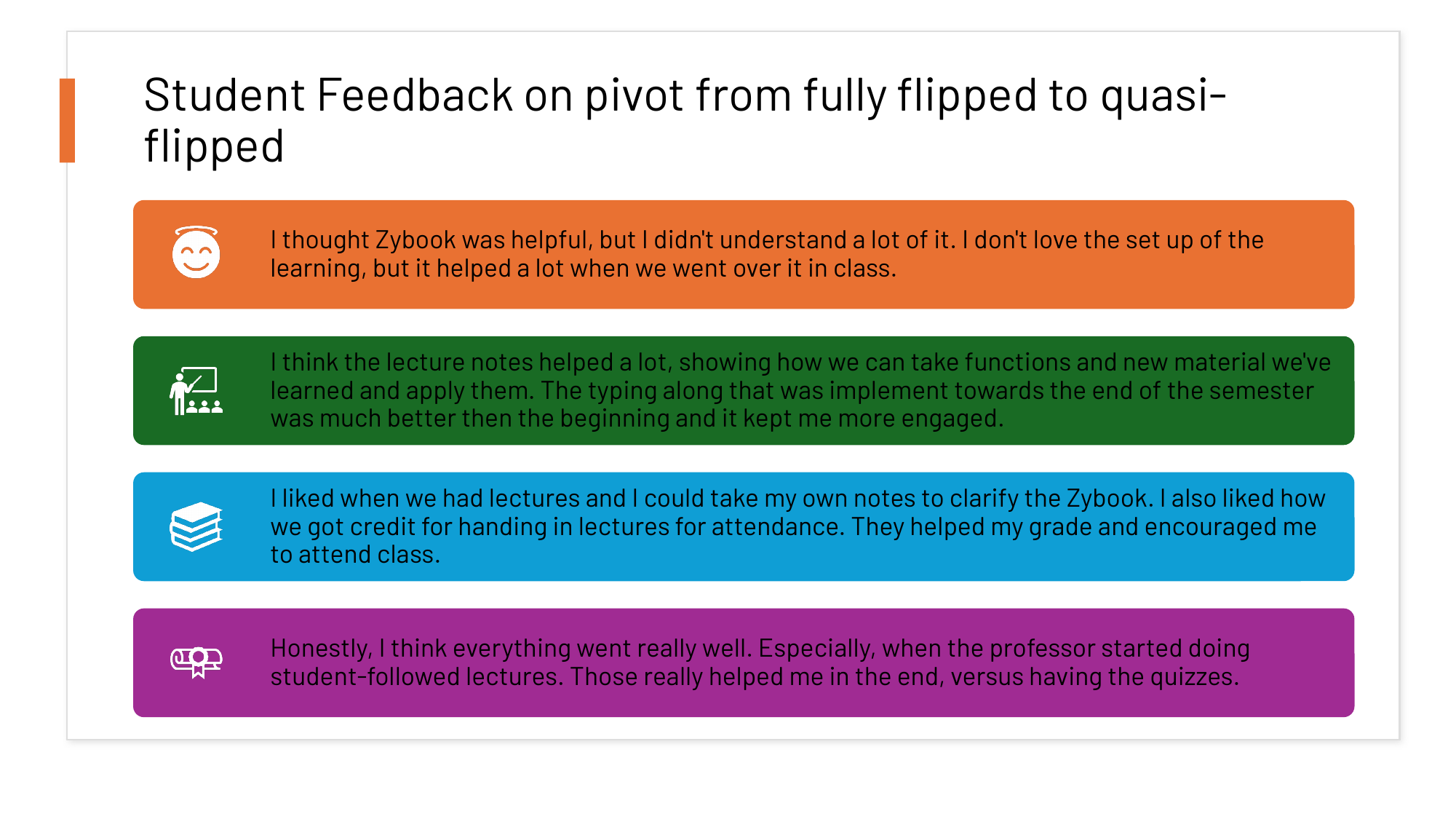

# Student Feedback on pivot from fully flipped to quasi-flipped

I thought Zybook was helpful, but I didn't understand a lot of it. I don't love the set up of the learning, but it helped a lot when we went over it in class.
I think the lecture notes helped a lot, showing how we can take functions and new material we've learned and apply them. The typing along that was implement towards the end of the semester was much better then the beginning and it kept me more engaged.
I liked when we had lectures and I could take my own notes to clarify the Zybook. I also liked how we got credit for handing in lectures for attendance. They helped my grade and encouraged me to attend class.
Honestly, I think everything went really well. Especially, when the professor started doing student-followed lectures. Those really helped me in the end, versus having the quizzes.